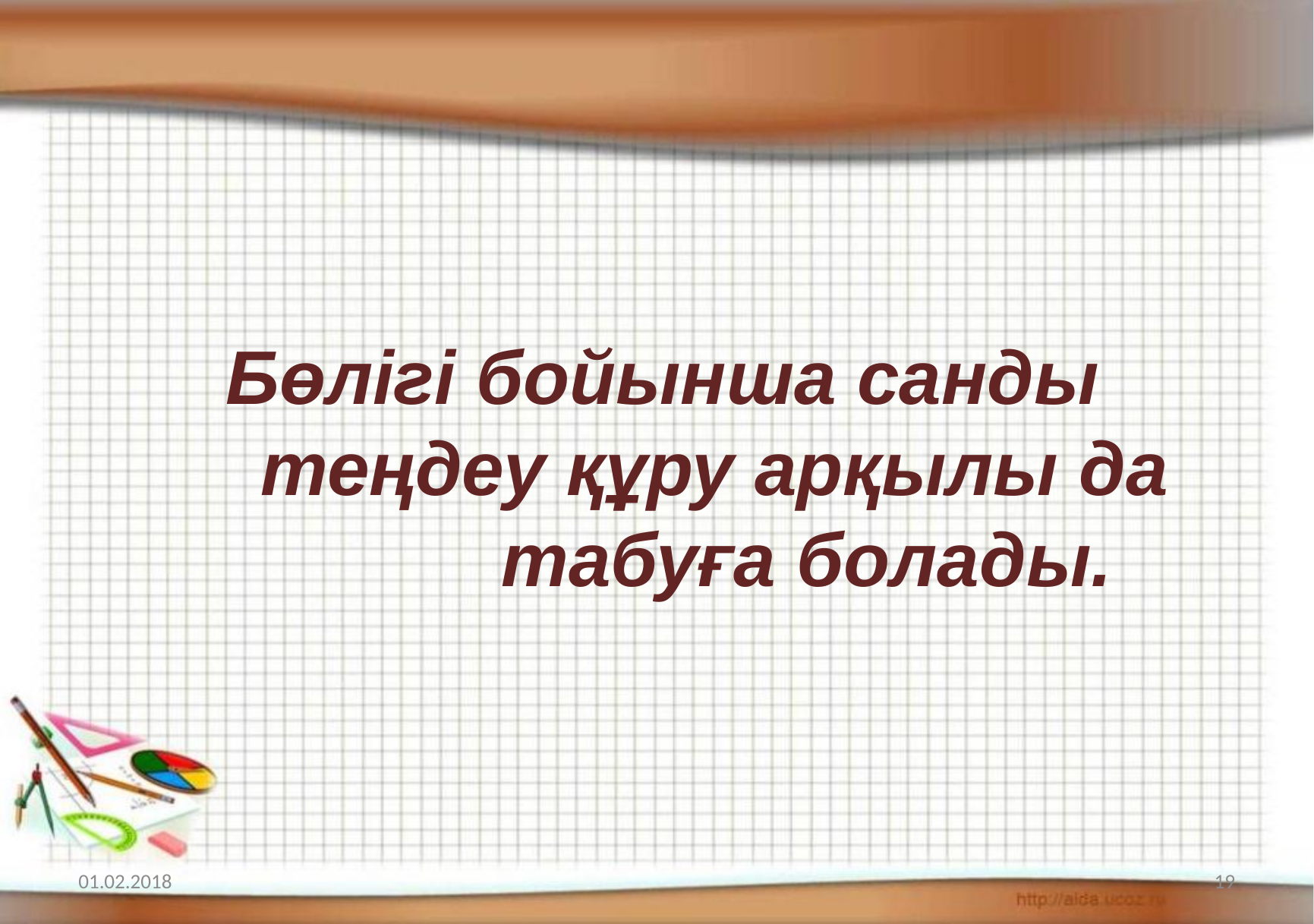

#

       Бөлігі бойынша санды        	 теңдеу құру арқылы да  		       табуға болады.
01.02.2018
19